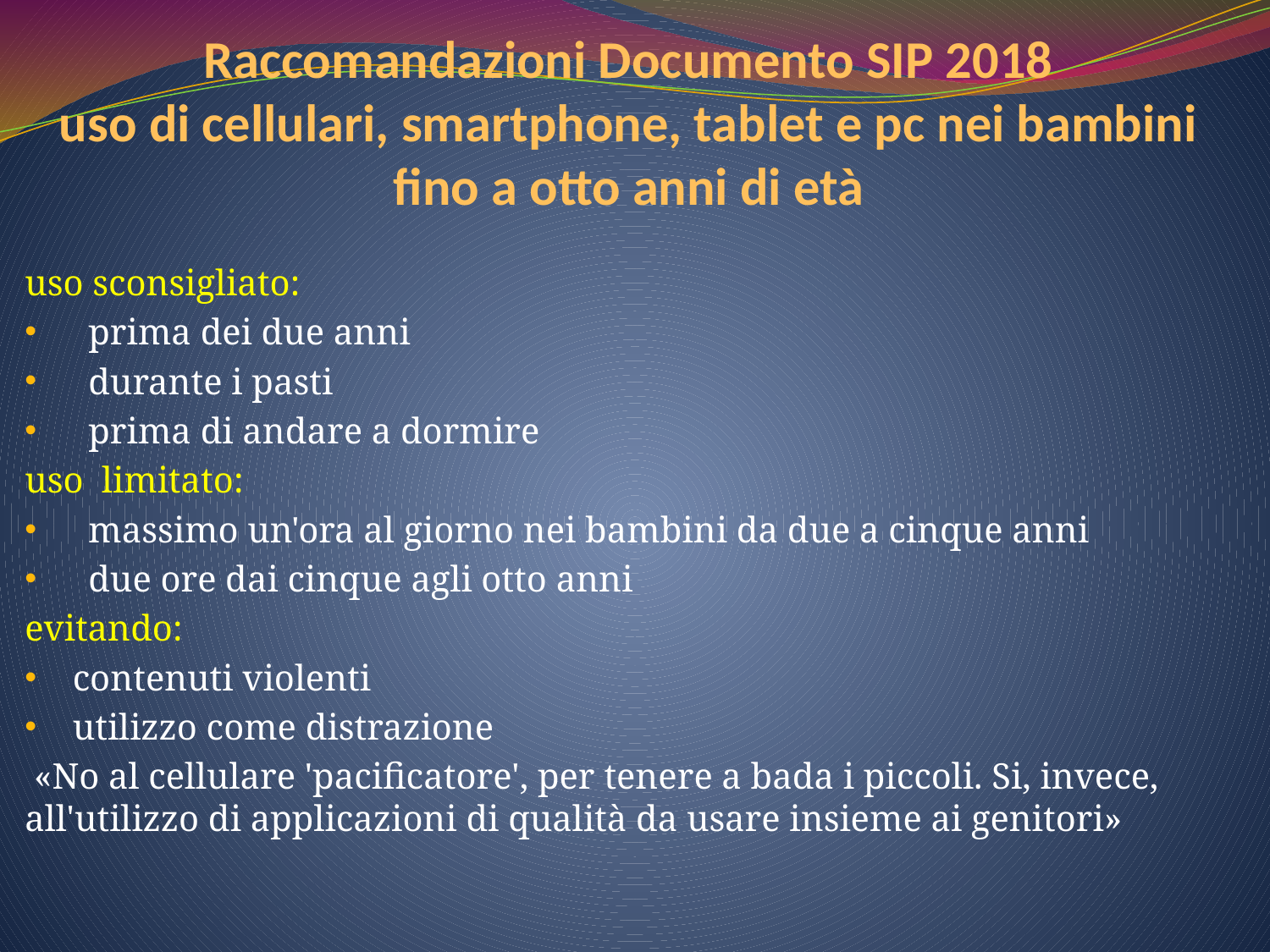

# Raccomandazioni Documento SIP 2018 uso di cellulari, smartphone, tablet e pc nei bambini fino a otto anni di età
uso sconsigliato:
prima dei due anni
durante i pasti
prima di andare a dormire
uso  limitato:
massimo un'ora al giorno nei bambini da due a cinque anni
due ore dai cinque agli otto anni
evitando:
contenuti violenti
utilizzo come distrazione
 «No al cellulare 'pacificatore', per tenere a bada i piccoli. Si, invece, all'utilizzo di applicazioni di qualità da usare insieme ai genitori»